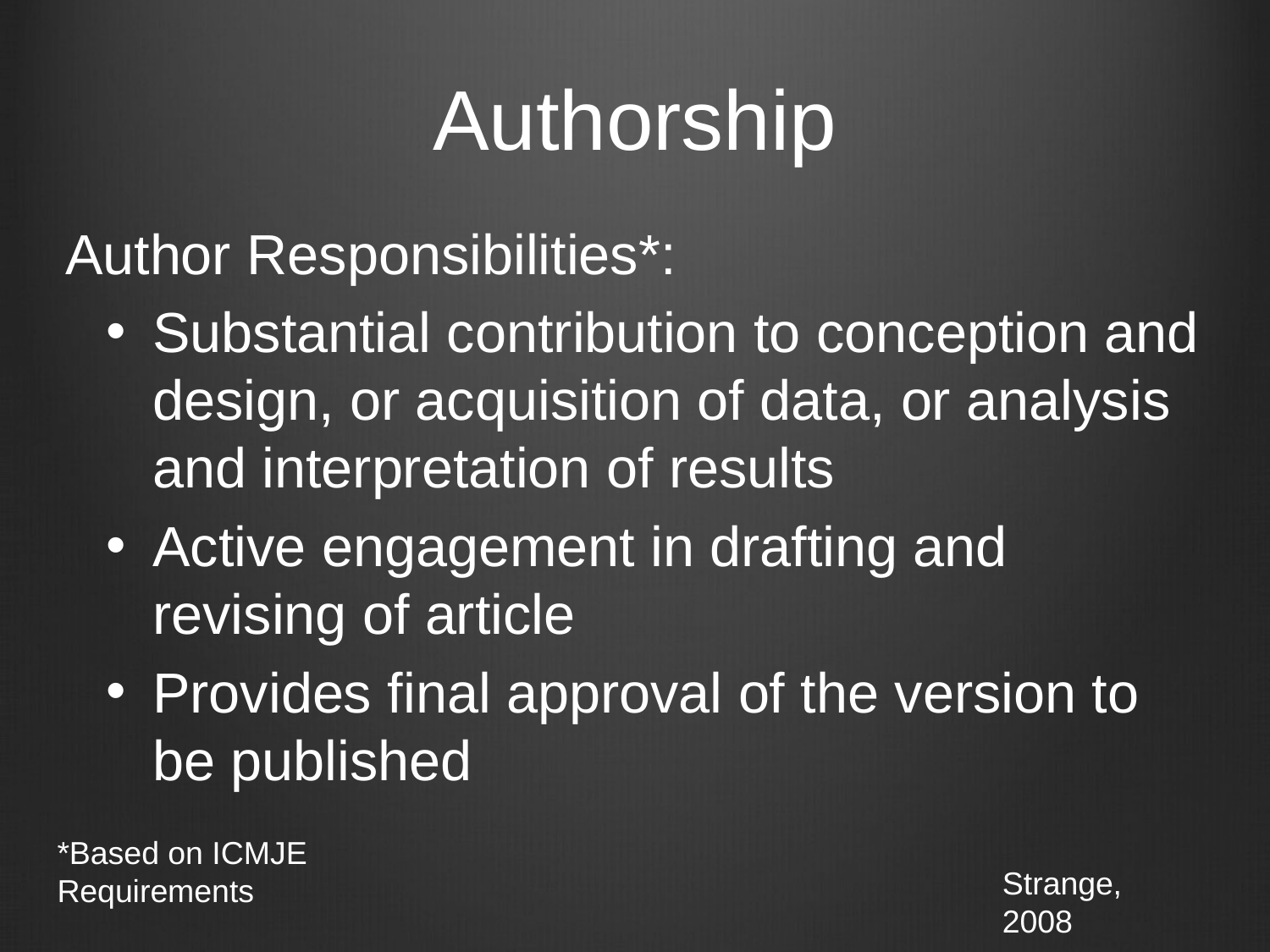

# Authorship
Author Responsibilities*:
Substantial contribution to conception and design, or acquisition of data, or analysis and interpretation of results
Active engagement in drafting and revising of article
Provides final approval of the version to be published
*Based on ICMJE Requirements
Strange, 2008